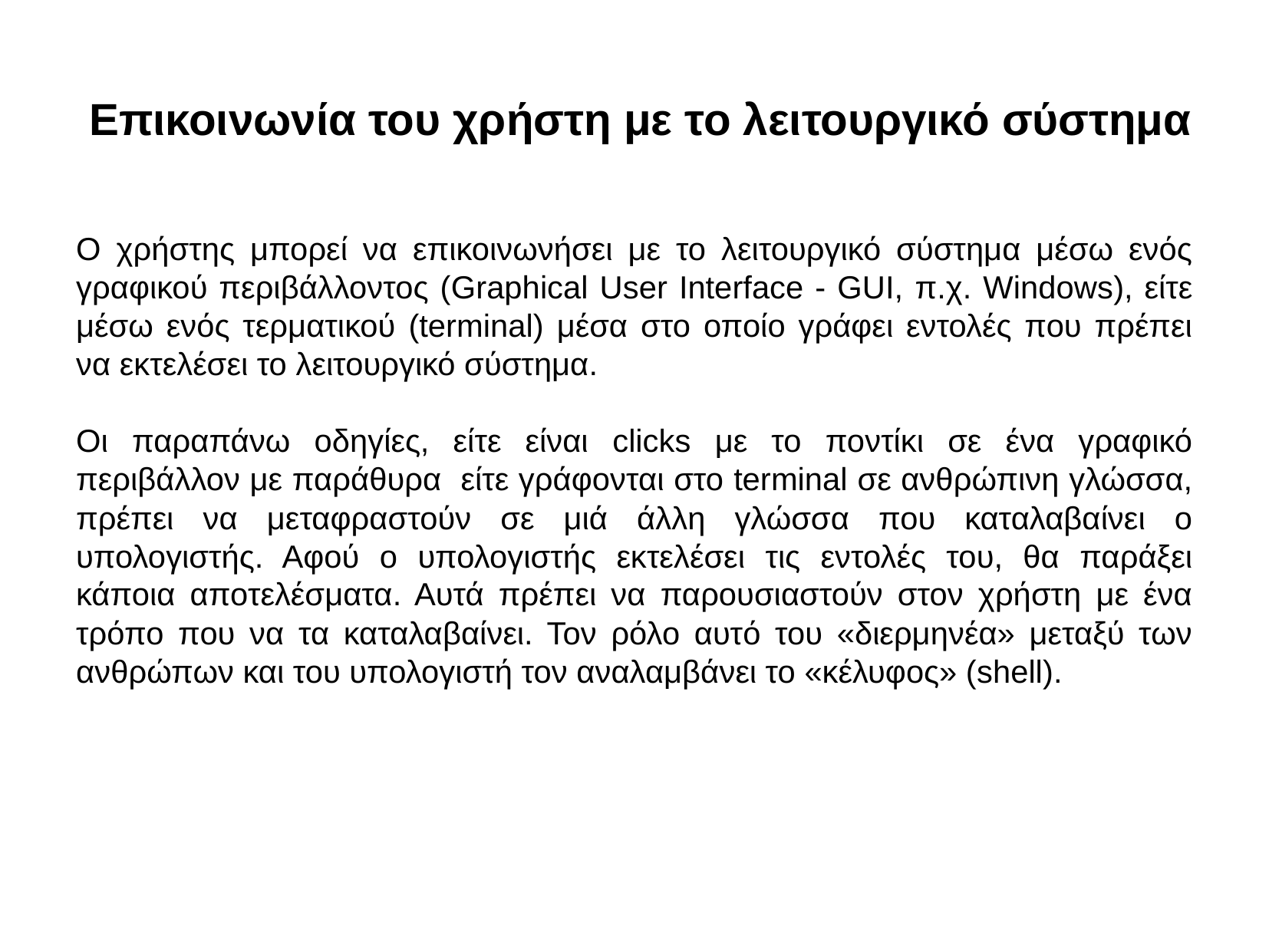

# Επικοινωνία του χρήστη με το λειτουργικό σύστημα
Ο χρήστης μπορεί να επικοινωνήσει με το λειτουργικό σύστημα μέσω ενός γραφικού περιβάλλοντος (Graphical User Interface - GUI, π.χ. Windows), είτε μέσω ενός τερματικού (terminal) μέσα στο οποίο γράφει εντολές που πρέπει να εκτελέσει το λειτουργικό σύστημα.

Οι παραπάνω οδηγίες, είτε είναι clicks με το ποντίκι σε ένα γραφικό περιβάλλον με παράθυρα  είτε γράφονται στο terminal σε ανθρώπινη γλώσσα, πρέπει να μεταφραστούν σε μιά άλλη γλώσσα που καταλαβαίνει ο υπολογιστής. Αφού ο υπολογιστής εκτελέσει τις εντολές του, θα παράξει κάποια αποτελέσματα. Αυτά πρέπει να παρουσιαστούν στον χρήστη με ένα τρόπο που να τα καταλαβαίνει. Τον ρόλο αυτό του «διερμηνέα» μεταξύ των ανθρώπων και του υπολογιστή τον αναλαμβάνει το «κέλυφος» (shell).